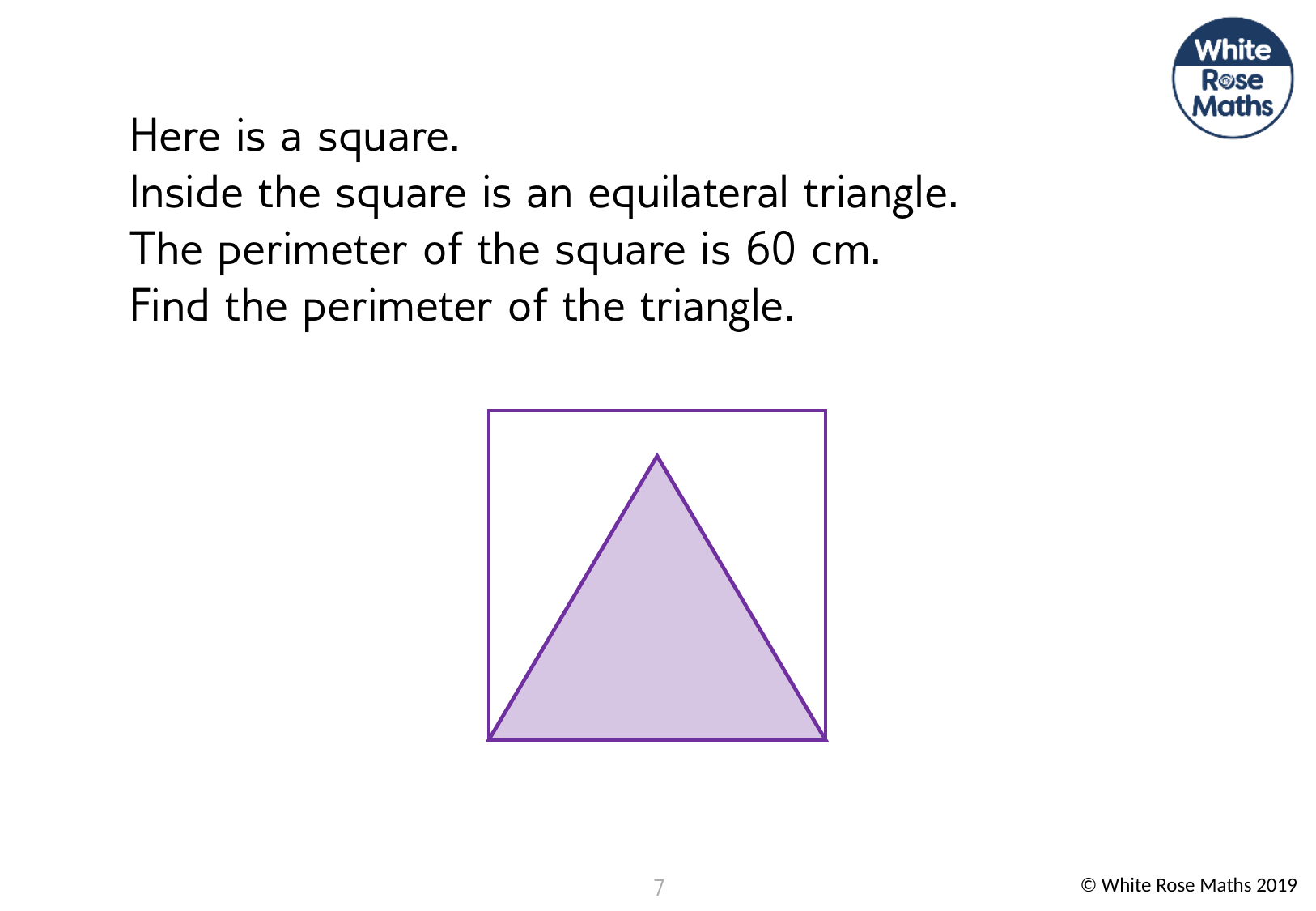

Here is a square.
Inside the square is an equilateral triangle.
The perimeter of the square is 60 cm.
Find the perimeter of the triangle.

7